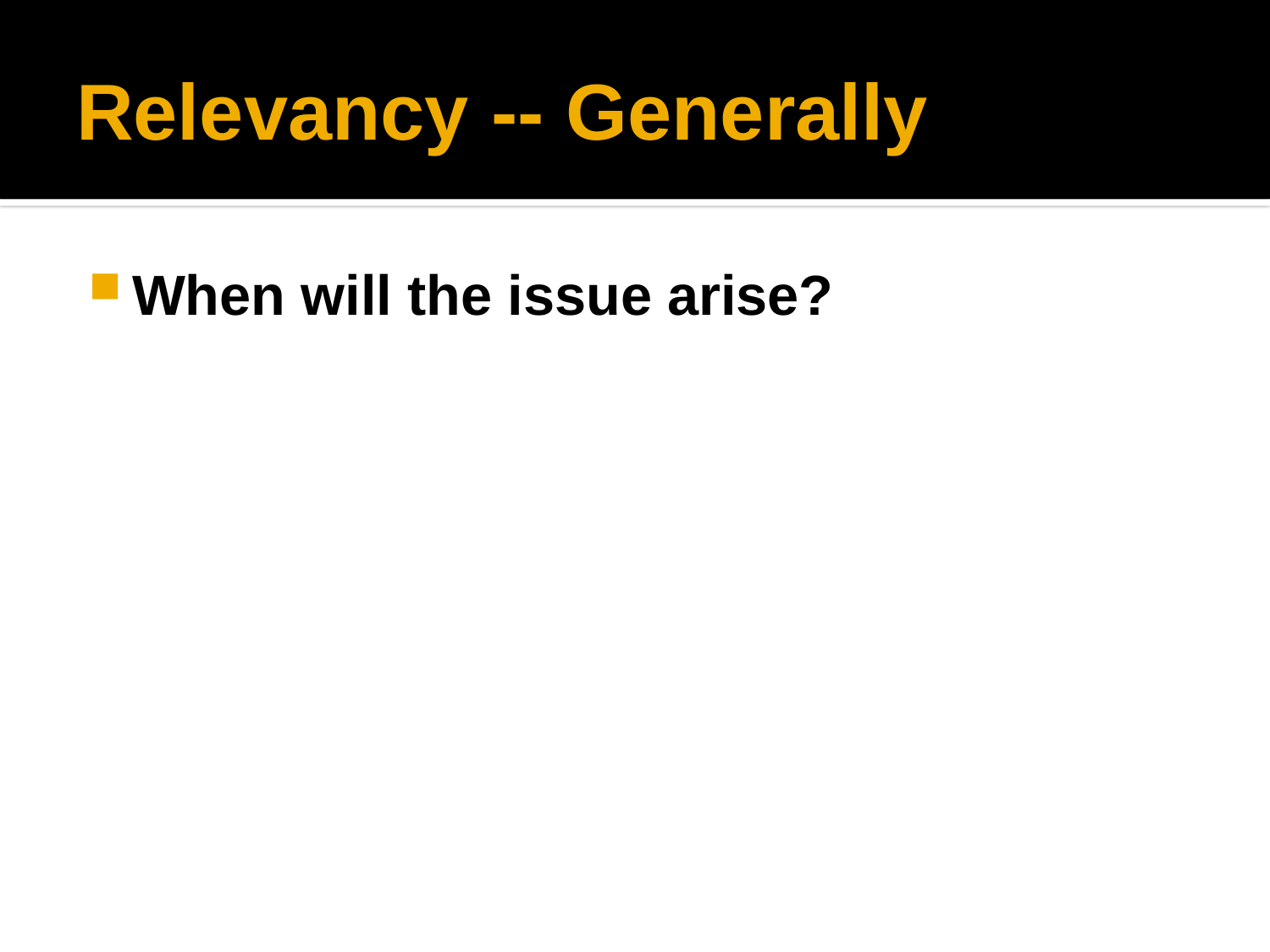

# Relevancy -- Generally
When will the issue arise?